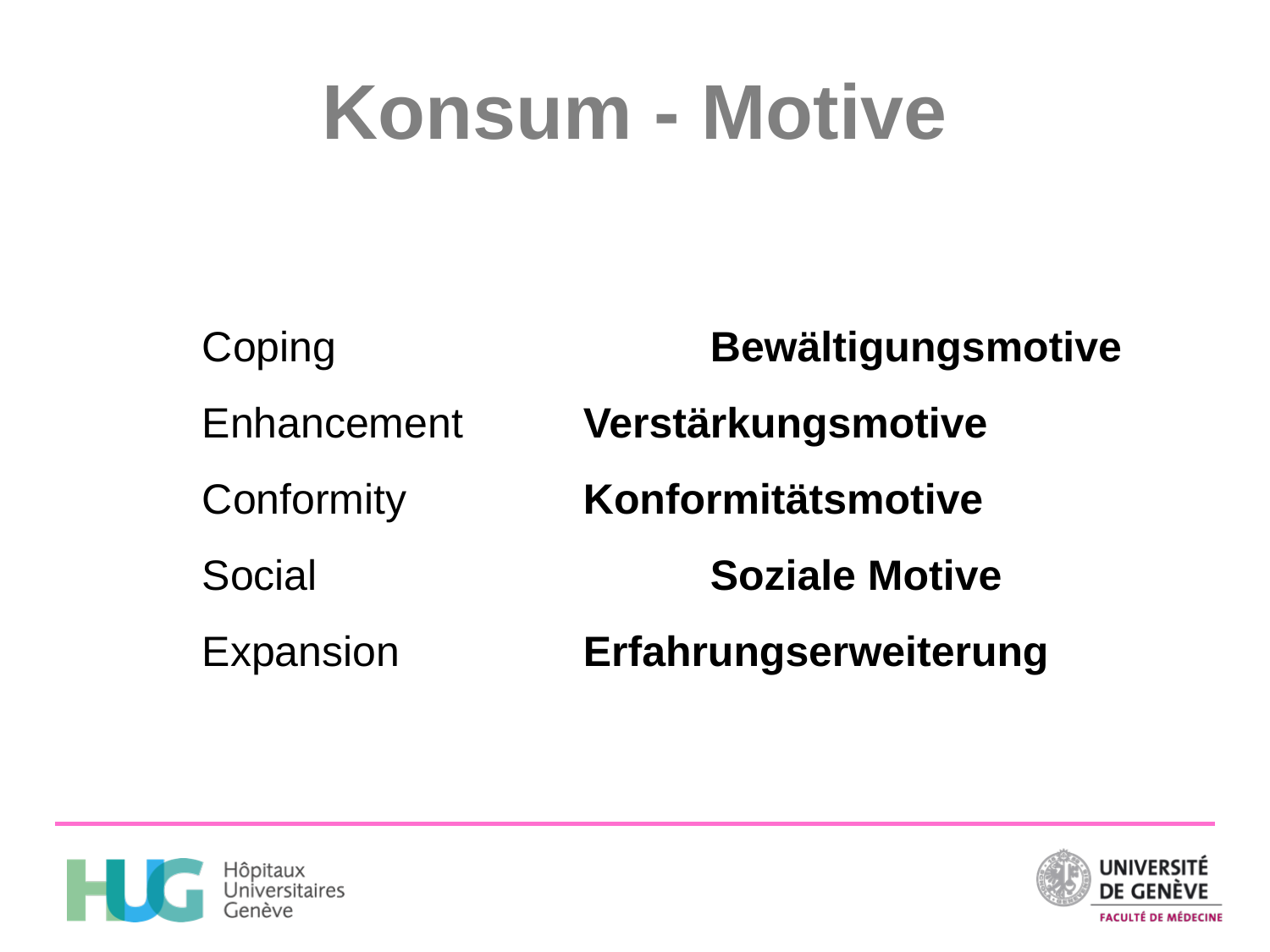

Konsum - Motive
Coping			Bewältigungsmotive
Enhancement	Verstärkungsmotive
Conformity		Konformitätsmotive
Social				Soziale Motive
Expansion		Erfahrungserweiterung